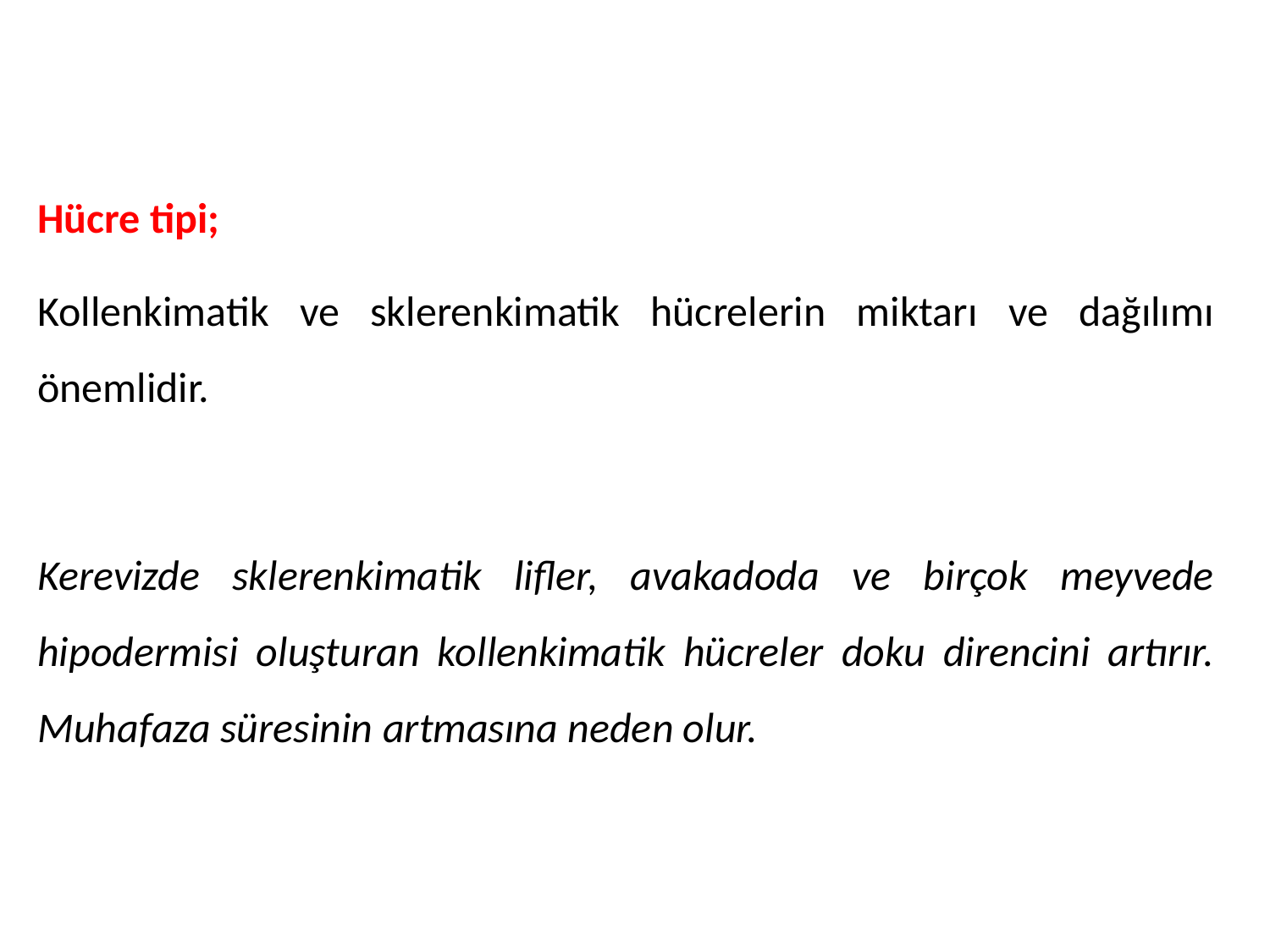

#
Hücre tipi;
Kollenkimatik ve sklerenkimatik hücrelerin miktarı ve dağılımı önemlidir.

Kerevizde sklerenkimatik lifler, avakadoda ve birçok meyvede hipodermisi oluşturan kollenkimatik hücreler doku direncini artırır. Muhafaza süresinin artmasına neden olur.